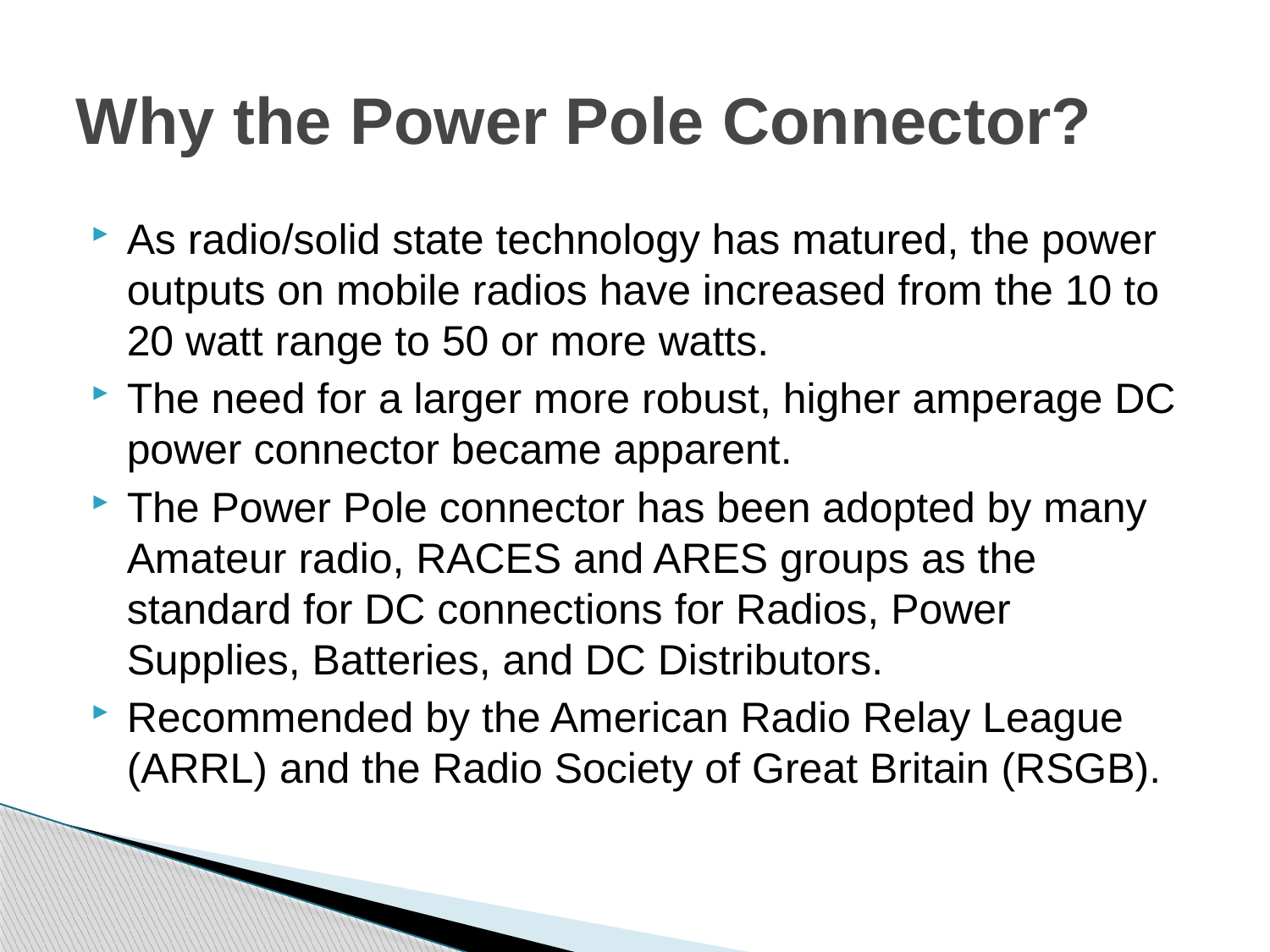

# Why the Power Pole Connector?
As radio/solid state technology has matured, the power outputs on mobile radios have increased from the 10 to 20 watt range to 50 or more watts.
The need for a larger more robust, higher amperage DC power connector became apparent.
The Power Pole connector has been adopted by many Amateur radio, RACES and ARES groups as the standard for DC connections for Radios, Power Supplies, Batteries, and DC Distributors.
Recommended by the American Radio Relay League (ARRL) and the Radio Society of Great Britain (RSGB).